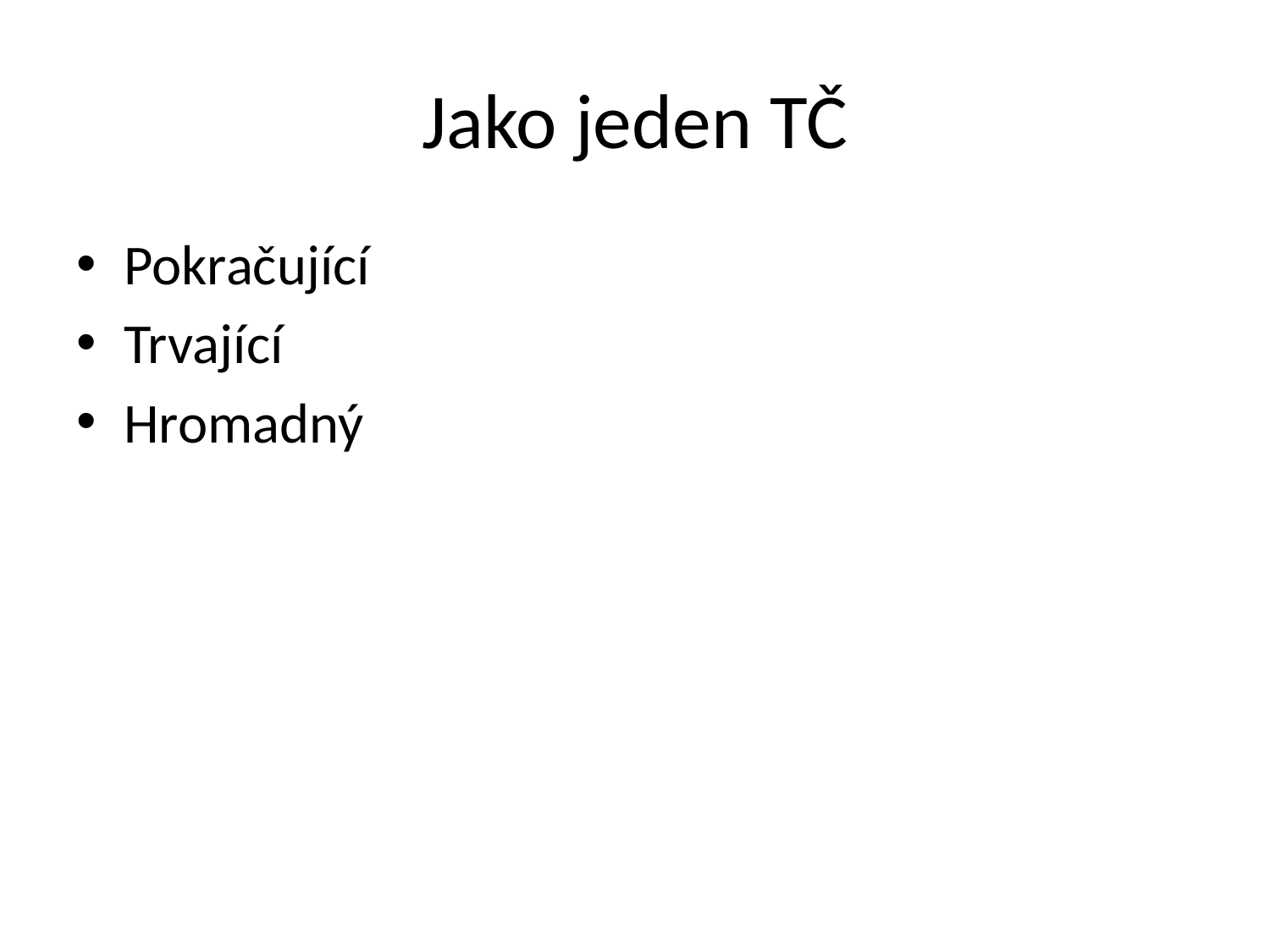

# Jako jeden TČ
Pokračující
Trvající
Hromadný